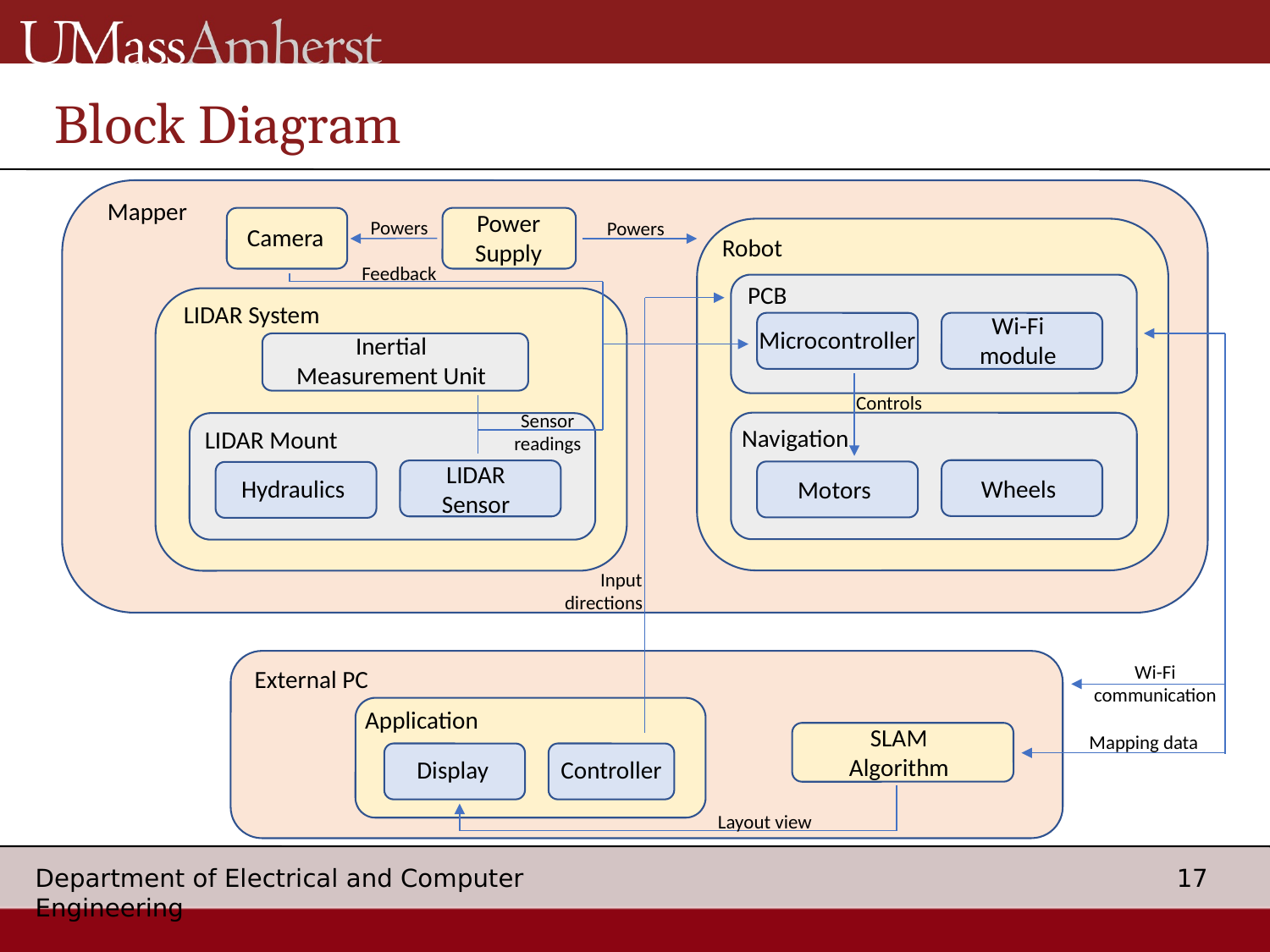

Block Diagram

Mapper
Power Supply

Powers
Powers
Camera

Robot
Feedback
PCB

LIDAR System
Wi-Fi module

Microcontroller
Inertial Measurement Unit

Controls
Sensor readings

Navigation
LIDAR Mount
LIDAR Sensor

Hydraulics
Wheels
Motors
        Input
directions

Wi-Fi communication
External PC

Application
SLAM Algorithm

Mapping data

Display
Controller
Layout view